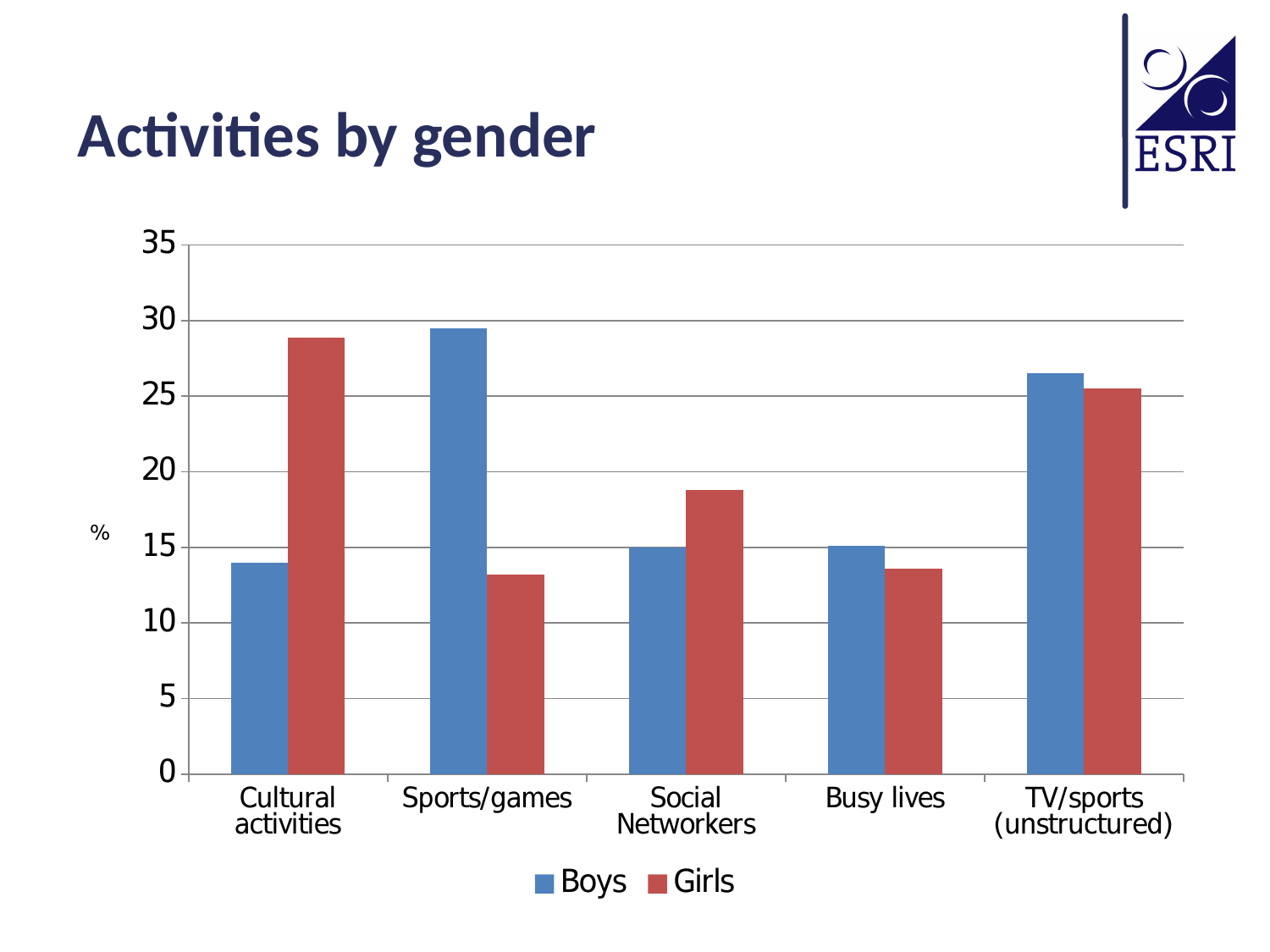

# Activities by gender

### Chart

| Category | Boys | Girls |
|---|---|---|
| Cultural activities | 14.0 | 28.9 |
| Sports/games | 29.5 | 13.2 |
| Social Networkers | 15.0 | 18.8 |
| Busy lives | 15.1 | 13.6 |
| TV/sports (unstructured) | 26.5 | 25.5 |